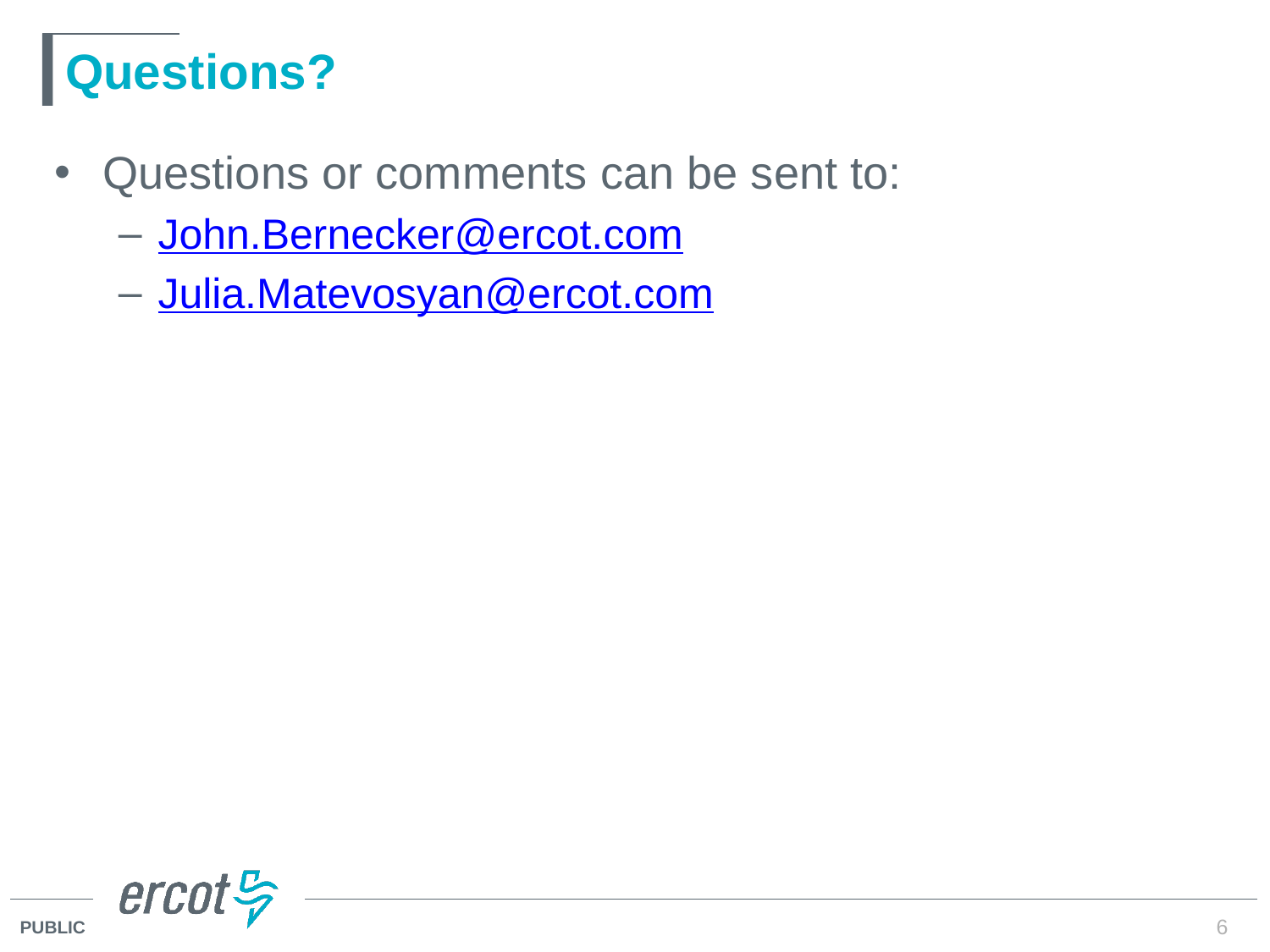

# Questions?
Questions or comments can be sent to:
John.Bernecker@ercot.com
Julia.Matevosyan@ercot.com
6